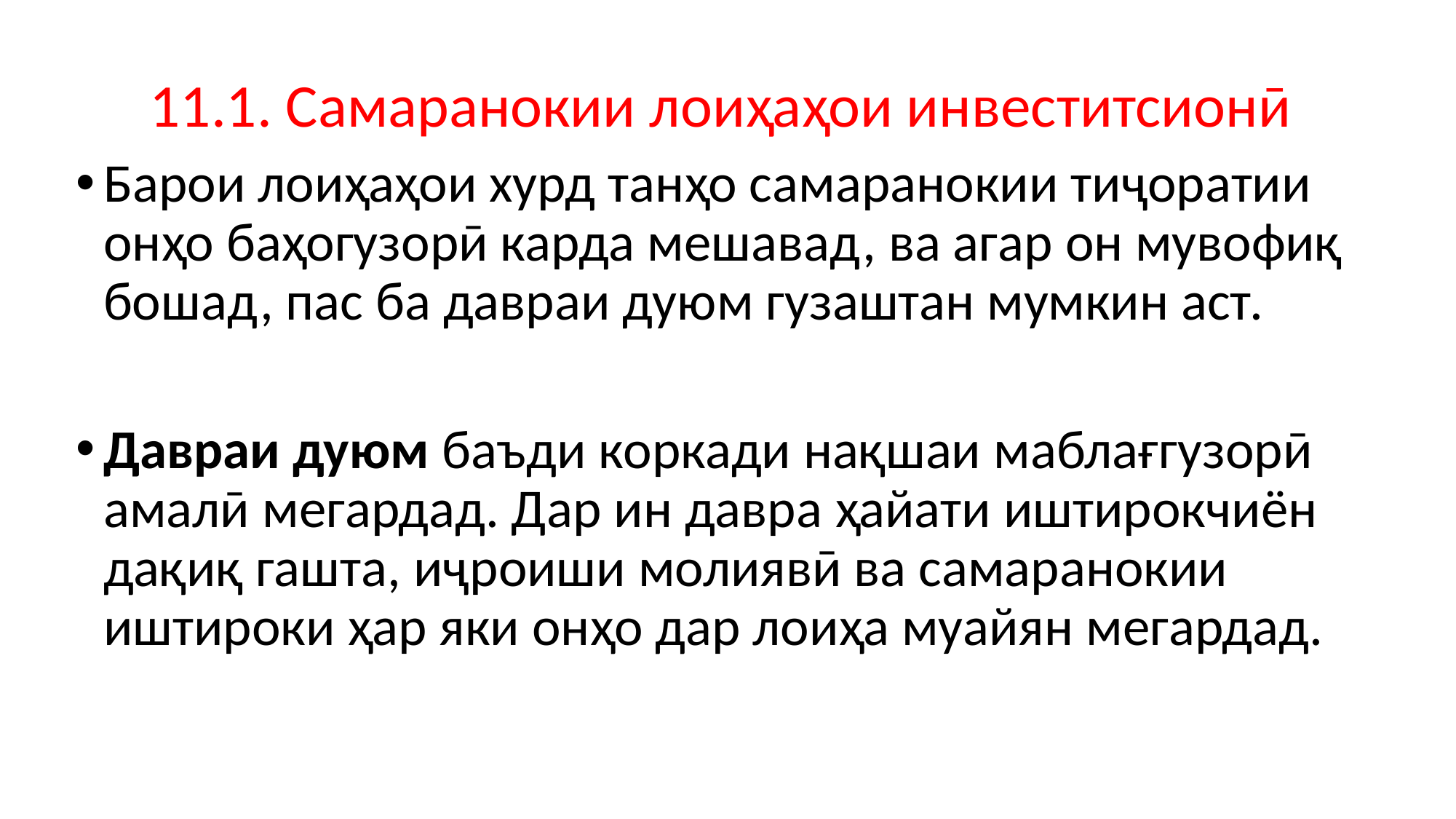

# 11.1. Самаранокии лоиҳаҳои инвеститсионӣ
Барои лоиҳаҳои хурд танҳо самаранокии тиҷоратии онҳо баҳогузорӣ карда мешавад, ва агар он мувофиқ бошад, пас ба давраи дуюм гузаштан мумкин аст.

Давраи дуюм баъди коркади нақшаи маблағгузорӣ амалӣ мегардад. Дар ин давра ҳайати иштирокчиён дақиқ гашта, иҷроиши молиявӣ ва самаранокии иштироки ҳар яки онҳо дар лоиҳа муайян мегардад.